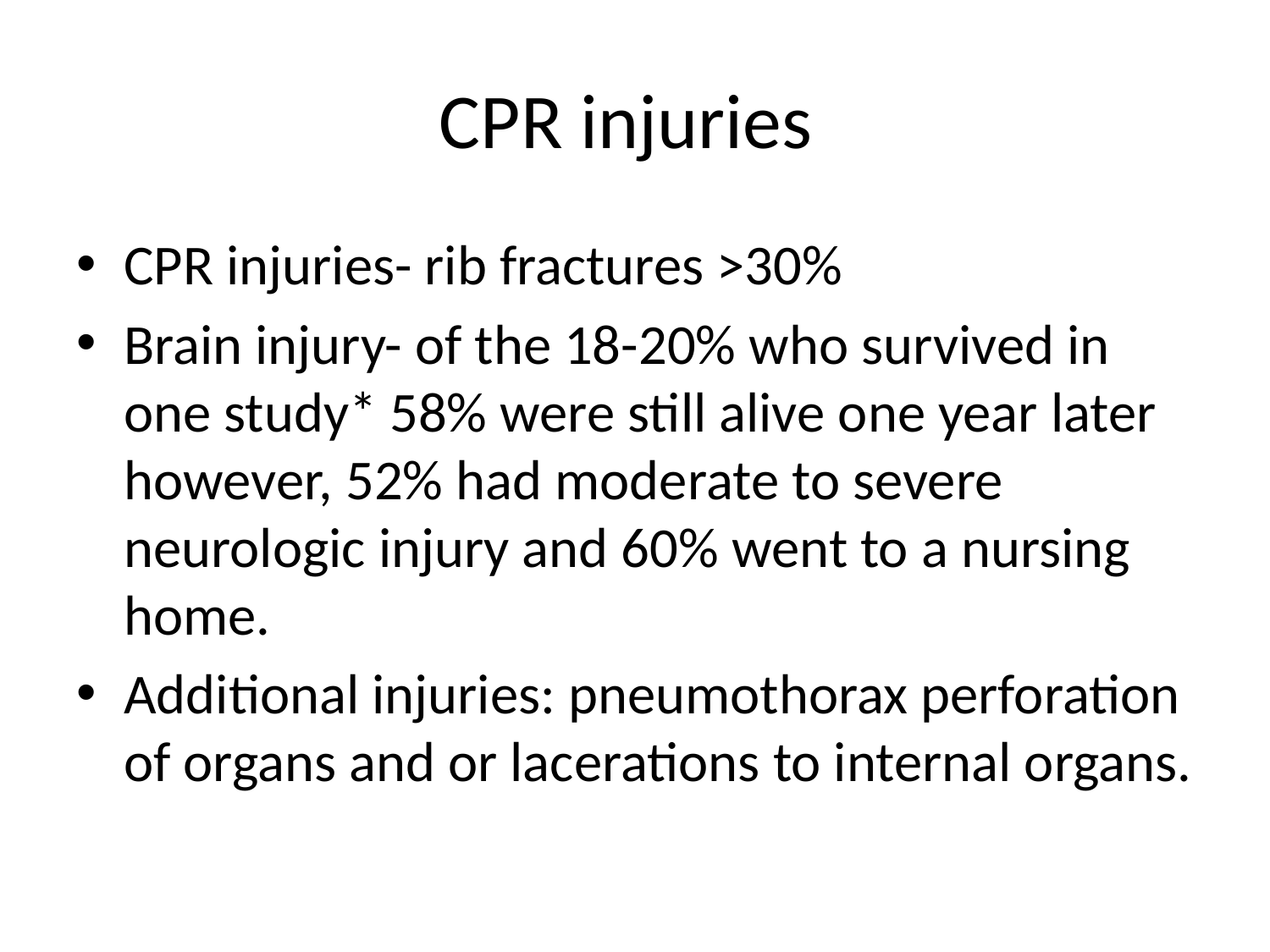

# CPR injuries
CPR injuries- rib fractures >30%
Brain injury- of the 18-20% who survived in one study* 58% were still alive one year later however, 52% had moderate to severe neurologic injury and 60% went to a nursing home.
Additional injuries: pneumothorax perforation of organs and or lacerations to internal organs.